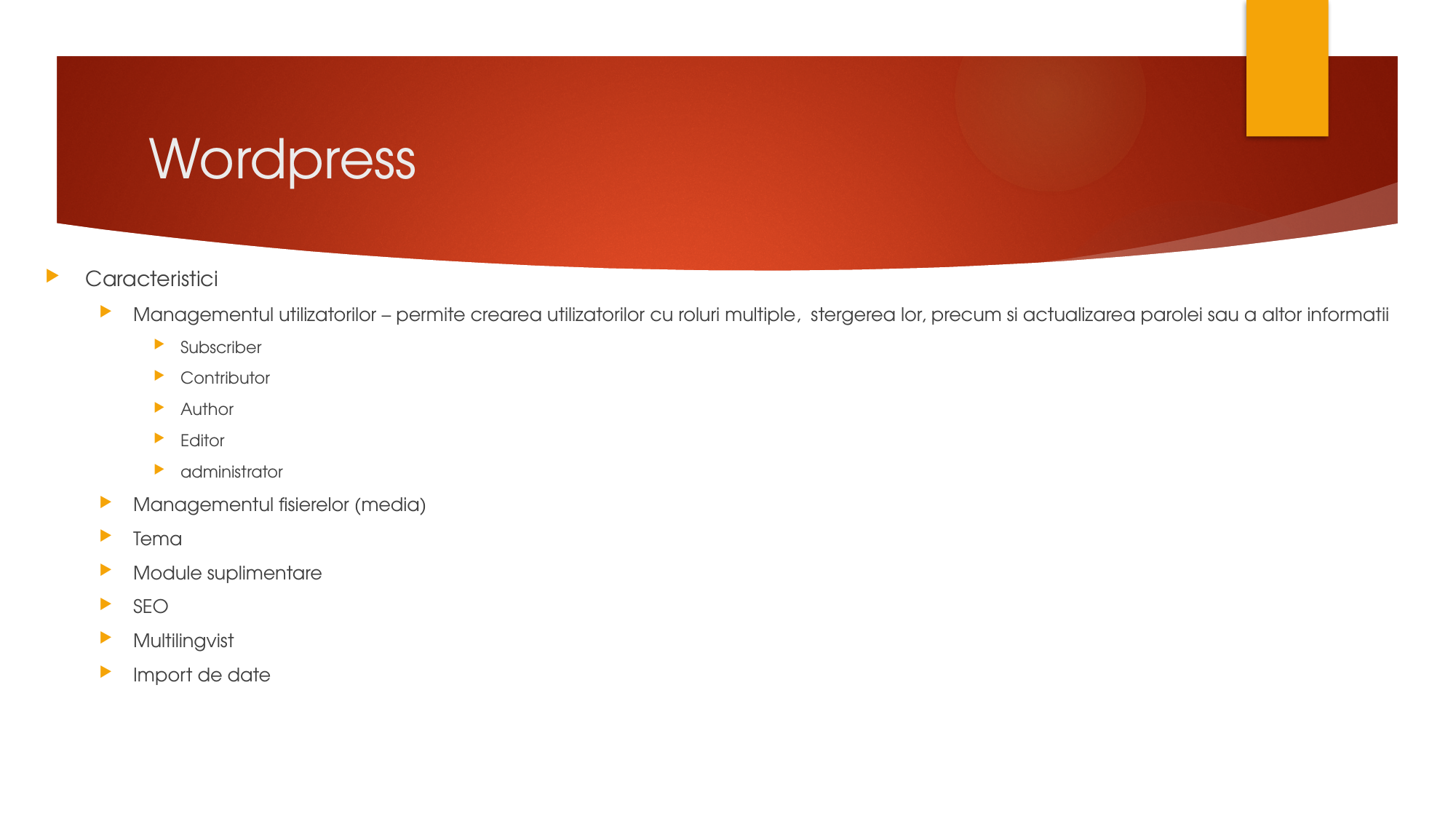

# Wordpress
Caracteristici
Managementul utilizatorilor – permite crearea utilizatorilor cu roluri multiple,  stergerea lor, precum si actualizarea parolei sau a altor informatii
Subscriber
Contributor
Author
Editor
administrator
Managementul fisierelor (media)
Tema
Module suplimentare
SEO
Multilingvist
Import de date